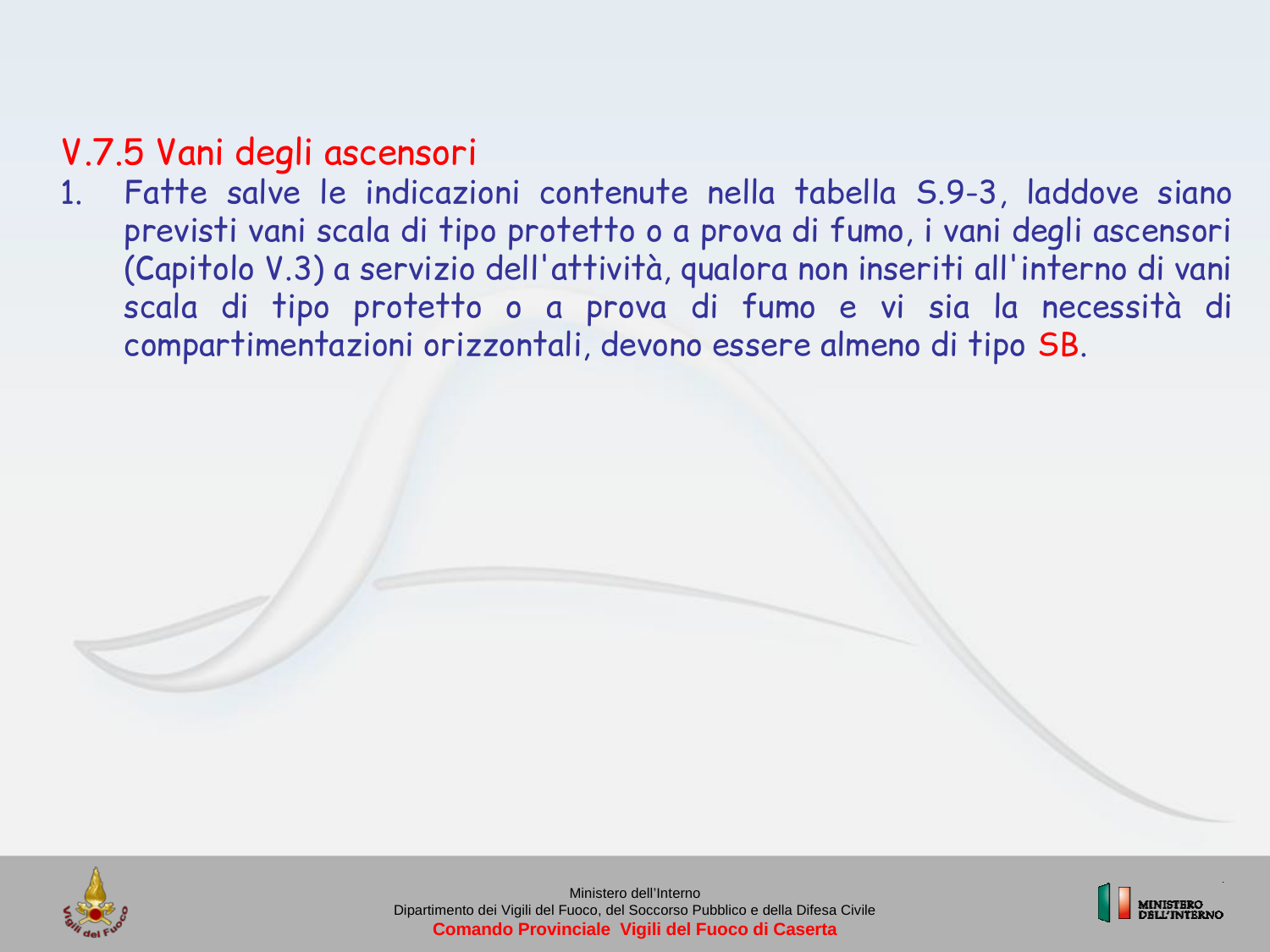

V.7.5 Vani degli ascensori
Fatte salve le indicazioni contenute nella tabella S.9-3, laddove siano previsti vani scala di tipo protetto o a prova di fumo, i vani degli ascensori (Capitolo V.3) a servizio dell'attività, qualora non inseriti all'interno di vani scala di tipo protetto o a prova di fumo e vi sia la necessità di compartimentazioni orizzontali, devono essere almeno di tipo SB.

Ministero dell’Interno
Dipartimento dei Vigili del Fuoco, del Soccorso Pubblico e della Difesa Civile
Comando Provinciale  Vigili del Fuoco di Caserta